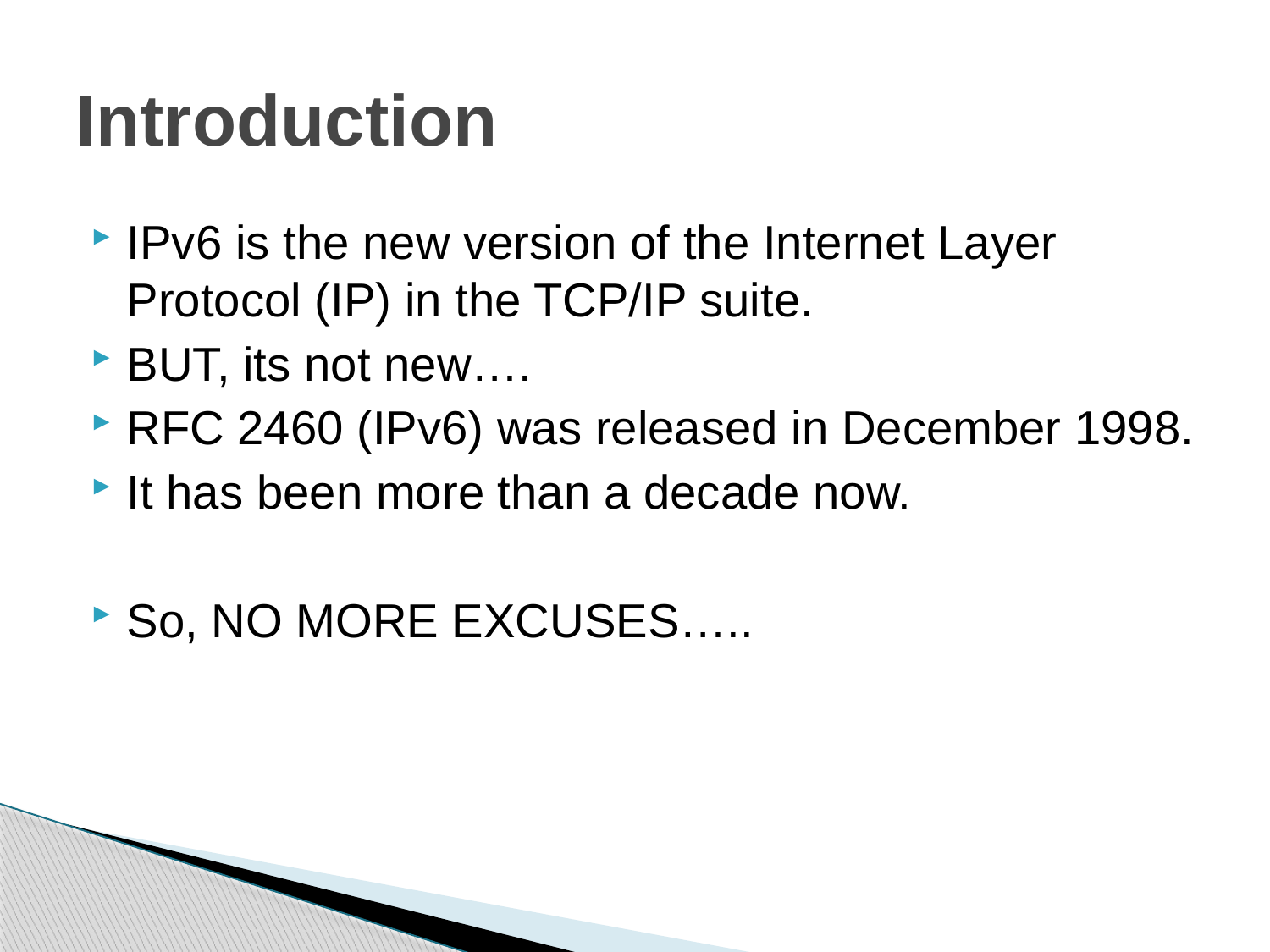

# Introduction
IPv6 is the new version of the Internet Layer Protocol (IP) in the TCP/IP suite.
BUT, its not new….
RFC 2460 (IPv6) was released in December 1998.
It has been more than a decade now.

So, NO MORE EXCUSES…..